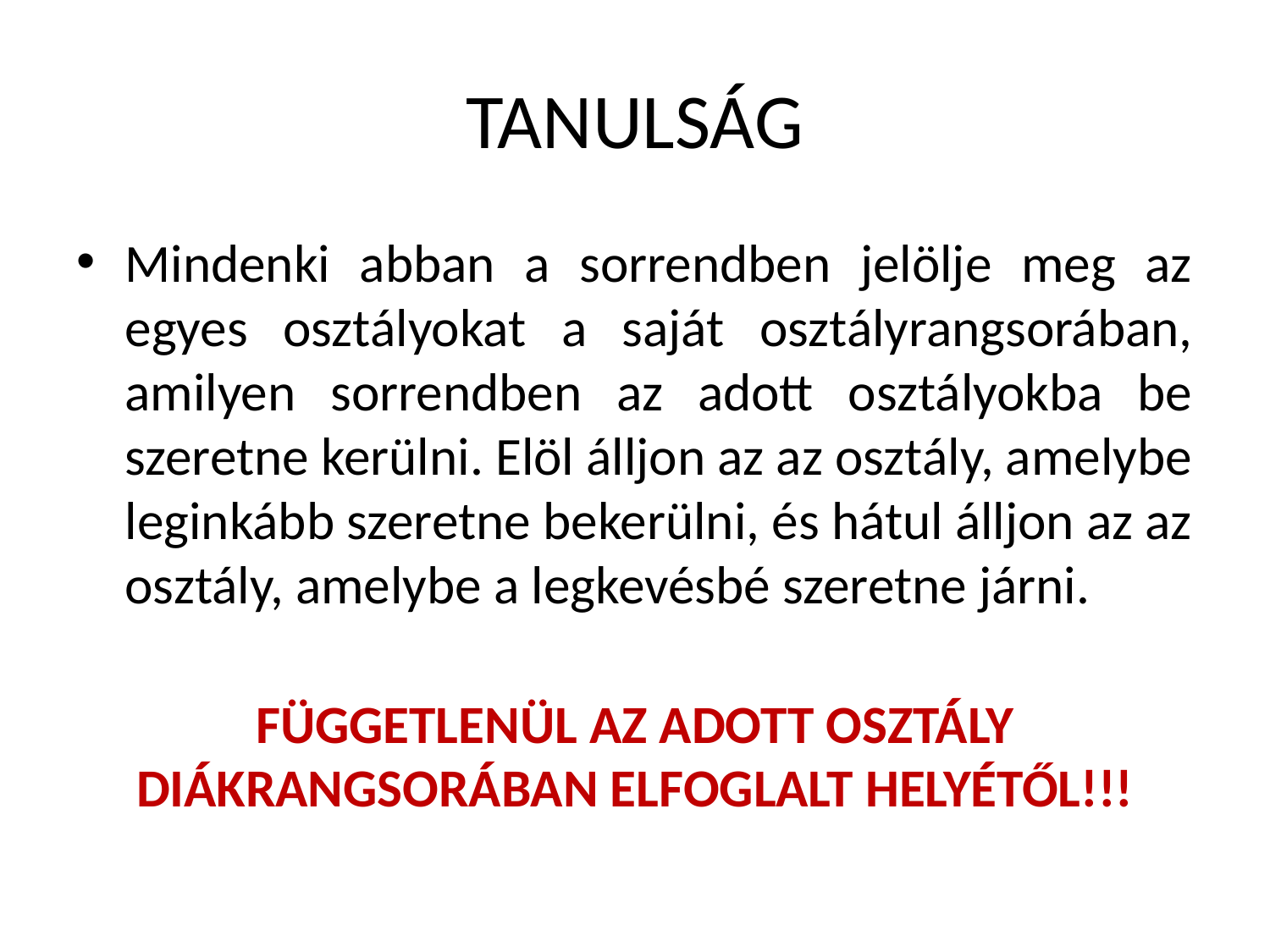

# TANULSÁG
Mindenki abban a sorrendben jelölje meg az egyes osztályokat a saját osztályrangsorában, amilyen sorrendben az adott osztályokba be szeretne kerülni. Elöl álljon az az osztály, amelybe leginkább szeretne bekerülni, és hátul álljon az az osztály, amelybe a legkevésbé szeretne járni.
FÜGGETLENÜL AZ ADOTT OSZTÁLY DIÁKRANGSORÁBAN ELFOGLALT HELYÉTŐL!!!